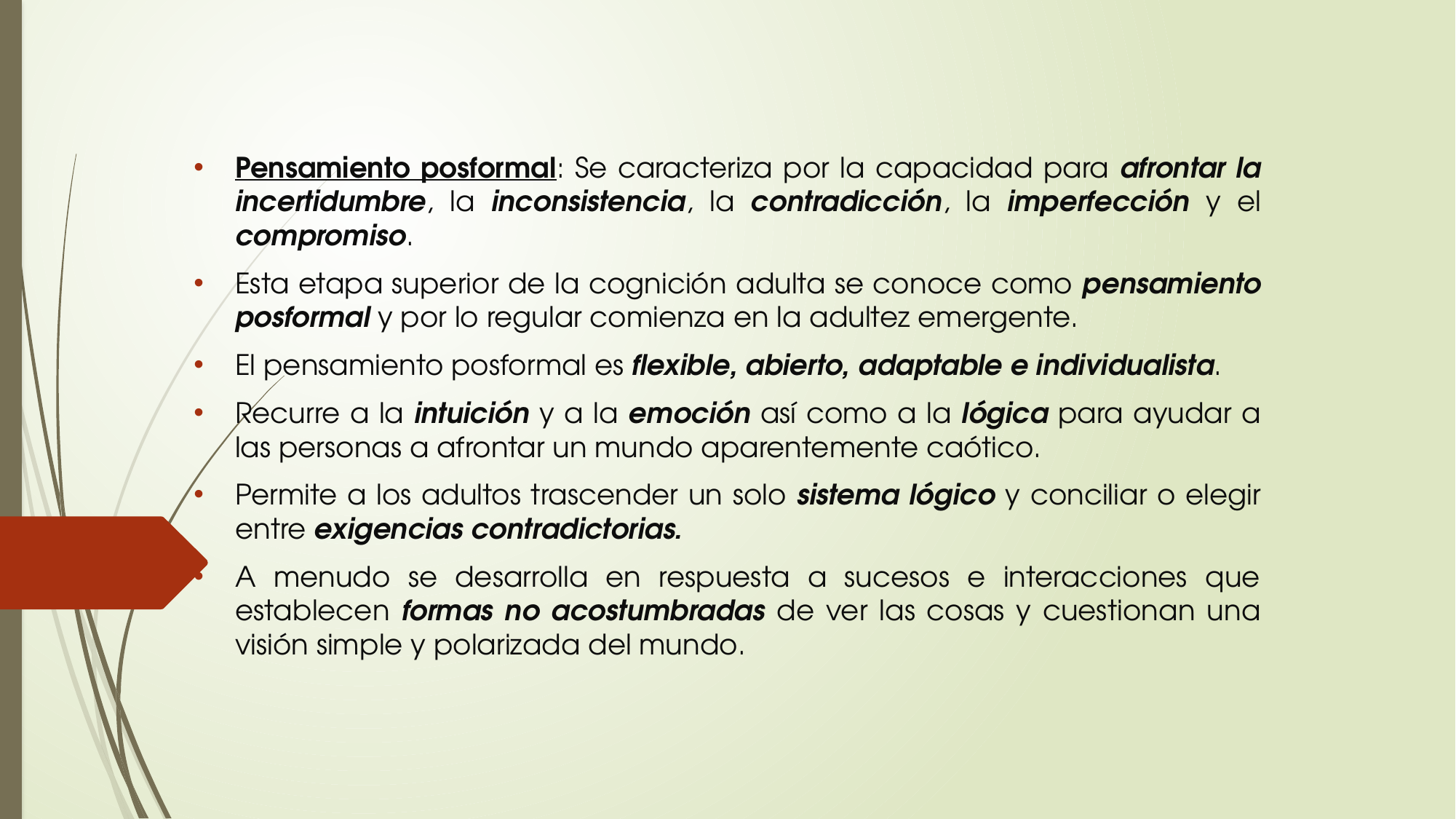

Pensamiento posformal: Se caracteriza por la capacidad para afrontar la incertidumbre, la inconsistencia, la contradicción, la imperfección y el compromiso.
Esta etapa superior de la cognición adulta se conoce como pensamiento posformal y por lo regular comienza en la adultez emergente.
El pensamiento posformal es flexible, abierto, adaptable e individualista.
Recurre a la intuición y a la emoción así como a la lógica para ayudar a las personas a afrontar un mundo aparentemente caótico.
Permite a los adultos trascender un solo sistema lógico y conciliar o elegir entre exigencias contradictorias.
A menudo se desarrolla en respuesta a sucesos e interacciones que establecen formas no acostumbradas de ver las cosas y cuestionan una visión simple y polarizada del mundo.